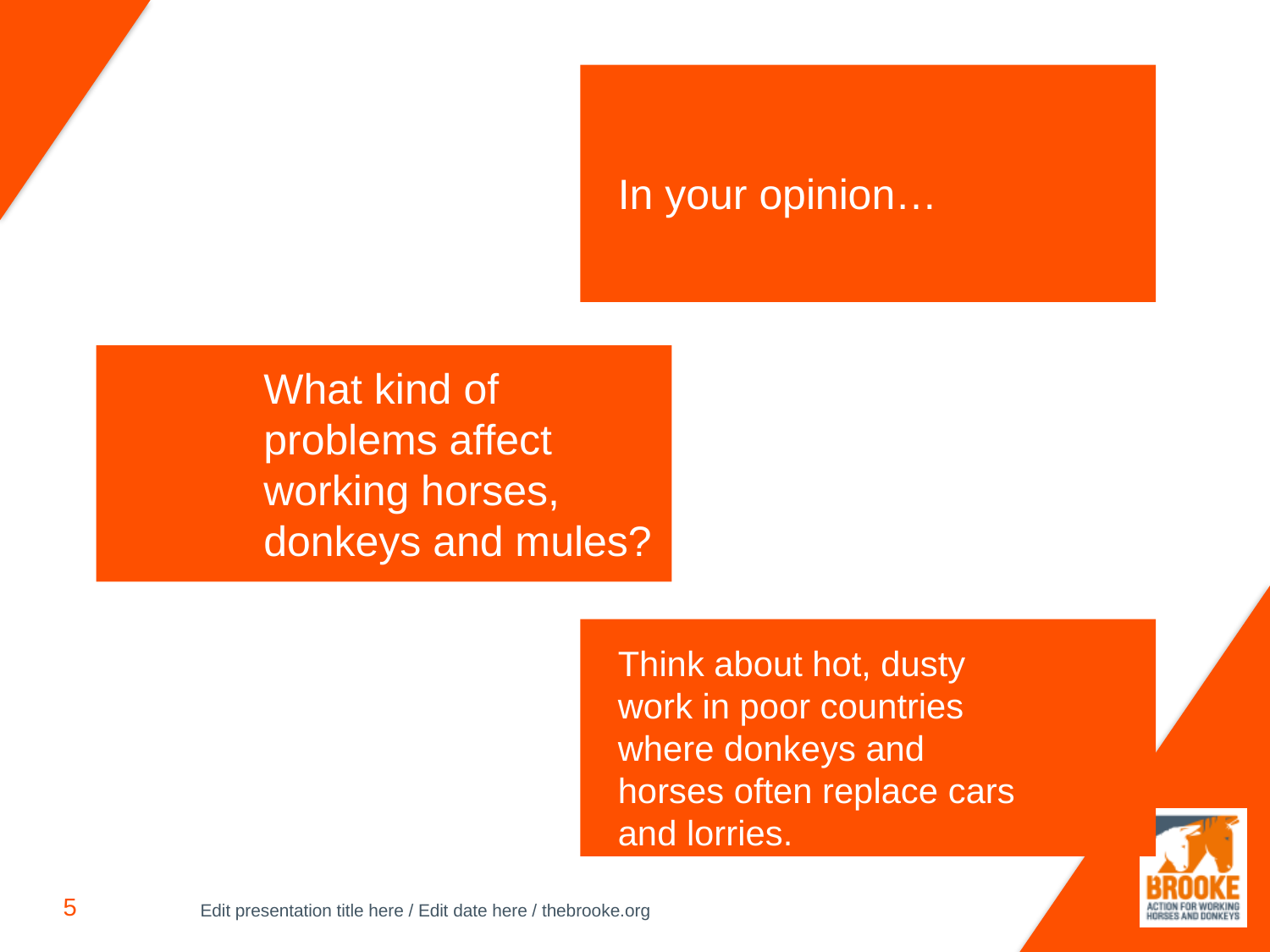

In your opinion…
What kind of problems affect working horses, donkeys and mules?
Think about hot, dusty work in poor countries where donkeys and horses often replace cars and lorries.
Edit presentation title here / Edit date here / thebrooke.org